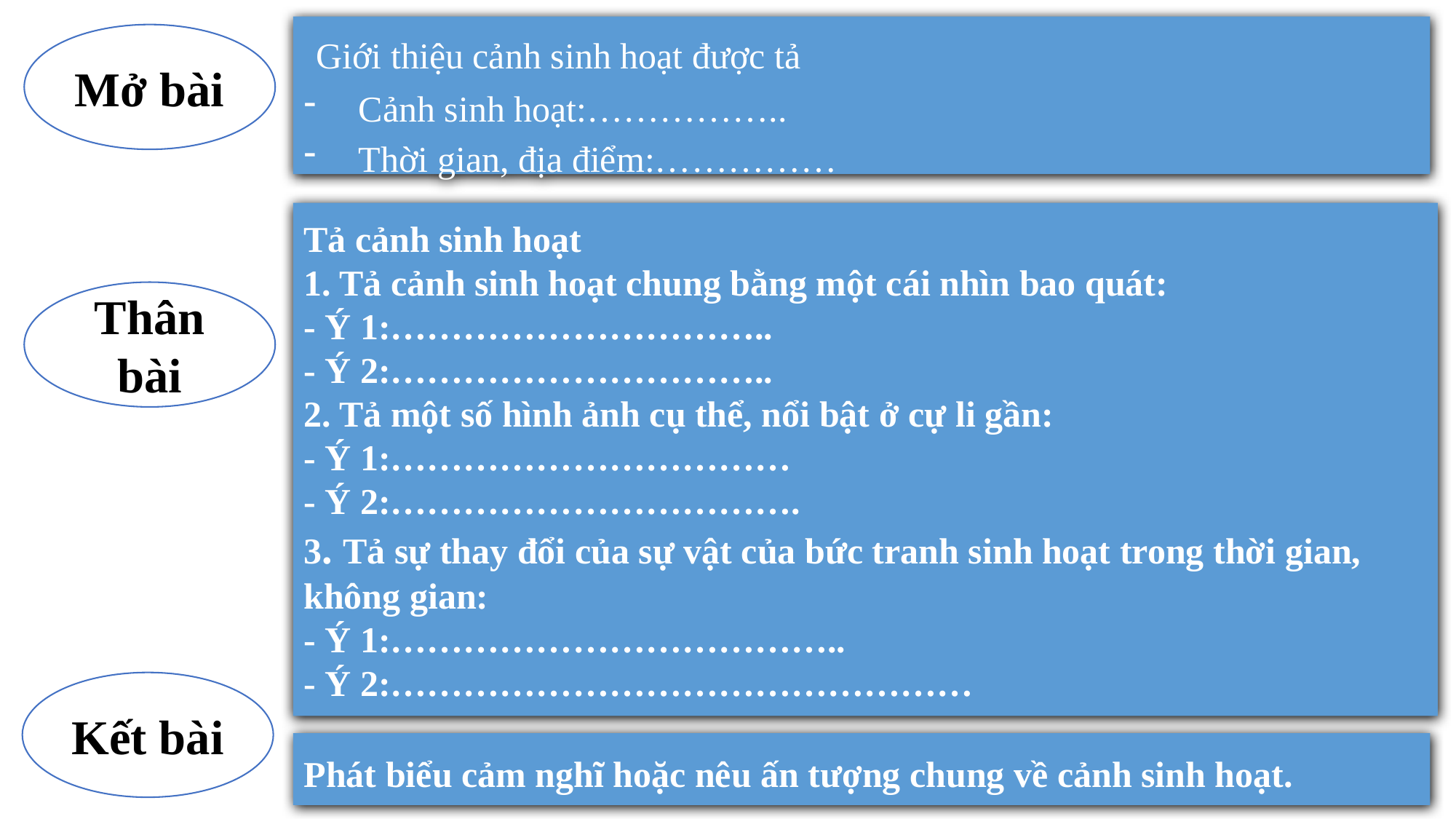

Giới thiệu cảnh sinh hoạt được tả
Cảnh sinh hoạt:……………..
Thời gian, địa điểm:……………
Mở bài
Tả cảnh sinh hoạt
1. Tả cảnh sinh hoạt chung bằng một cái nhìn bao quát:
- Ý 1:…………………………..
- Ý 2:…………………………..
2. Tả một số hình ảnh cụ thể, nổi bật ở cự li gần:
- Ý 1:……………………………
- Ý 2:…………………………….
3. Tả sự thay đổi của sự vật của bức tranh sinh hoạt trong thời gian, không gian:
- Ý 1:………………………………..
- Ý 2:…………………………………………
Thân bài
Kết bài
Phát biểu cảm nghĩ hoặc nêu ấn tượng chung về cảnh sinh hoạt.